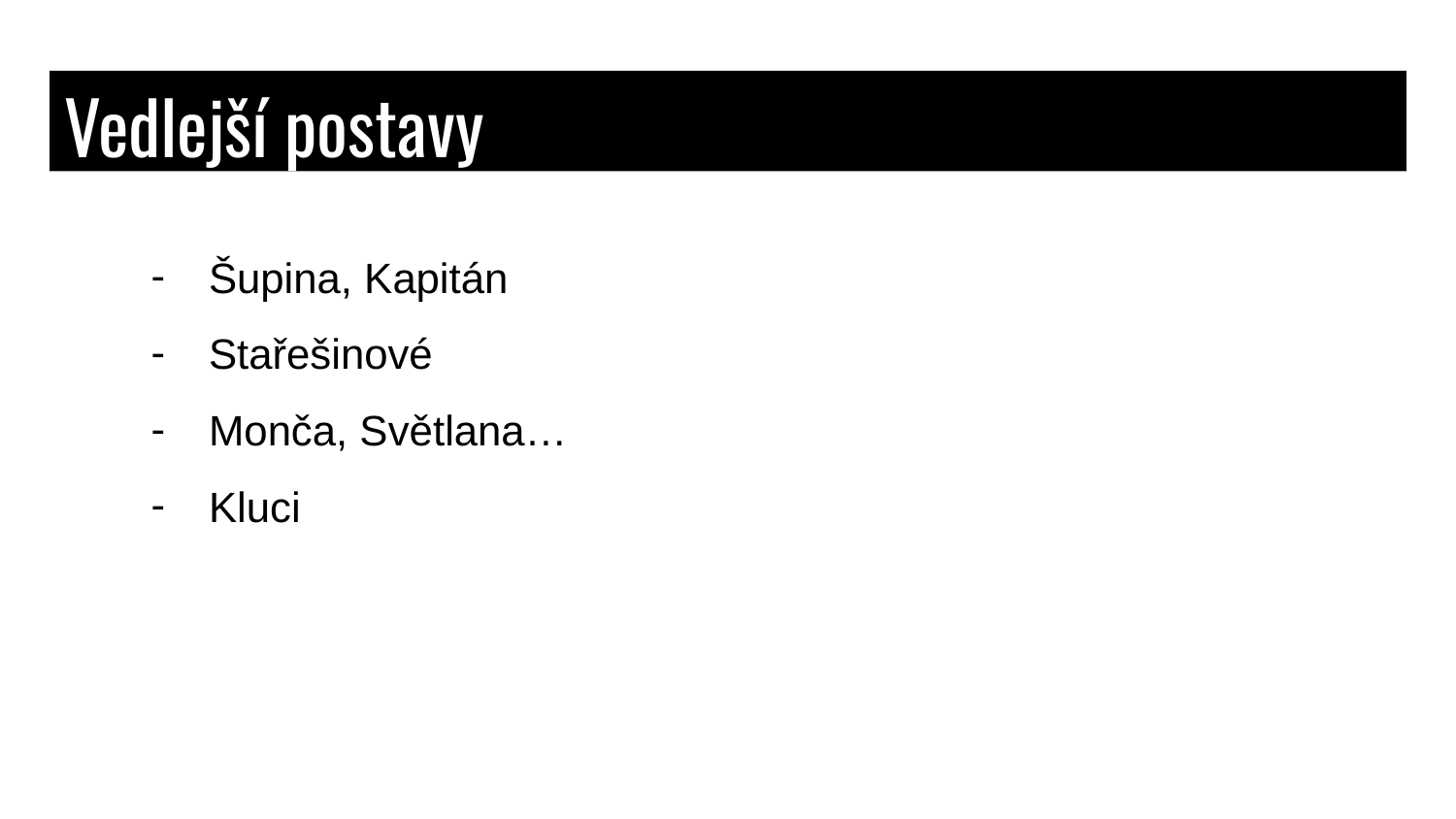

# Vedlejší postavy

Šupina, Kapitán
Stařešinové
Monča, Světlana…
Kluci